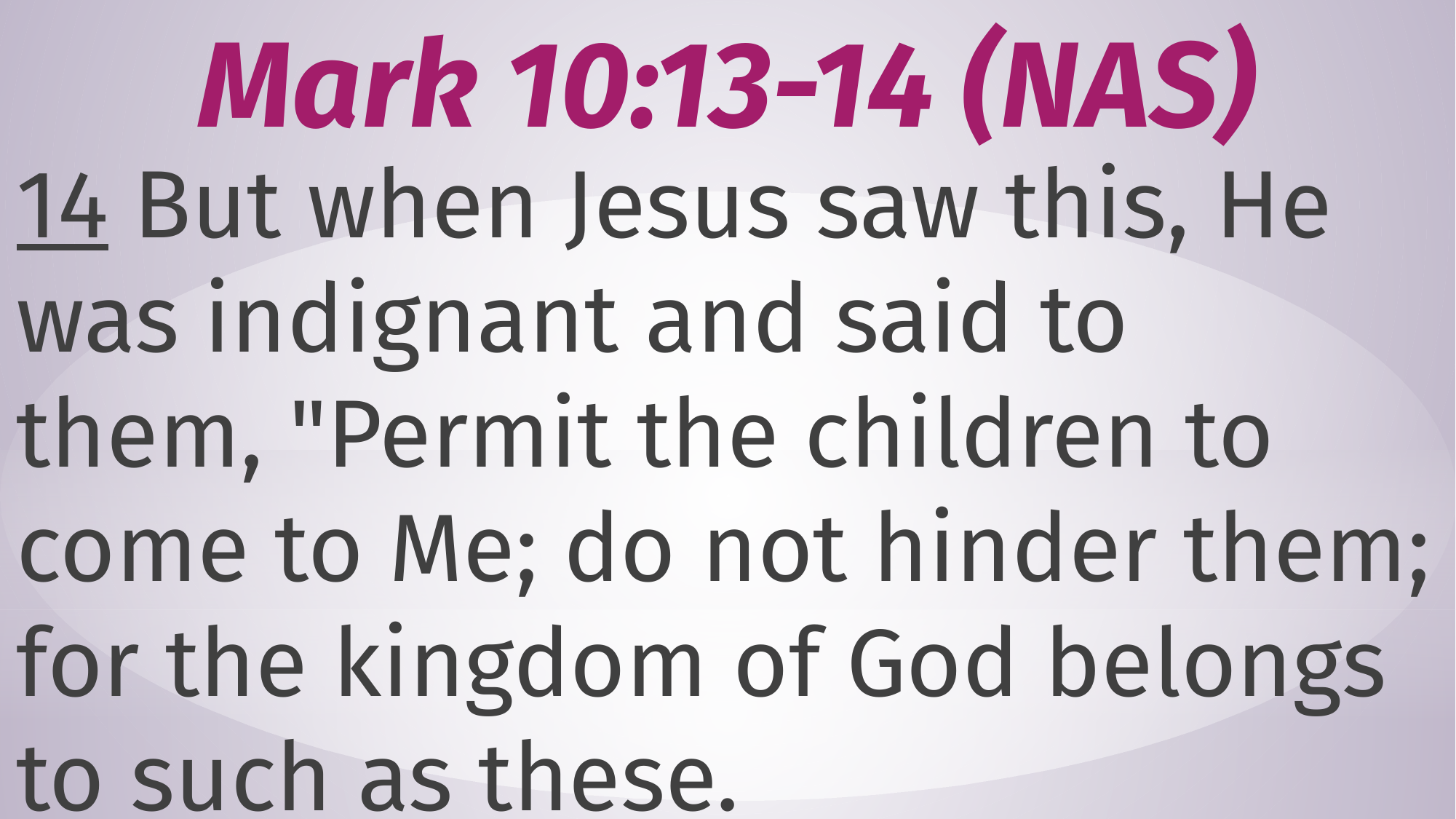

# Mark 10:13-14 (NAS)
14 But when Jesus saw this, He was indignant and said to them, "Permit the children to come to Me; do not hinder them; for the kingdom of God belongs to such as these.